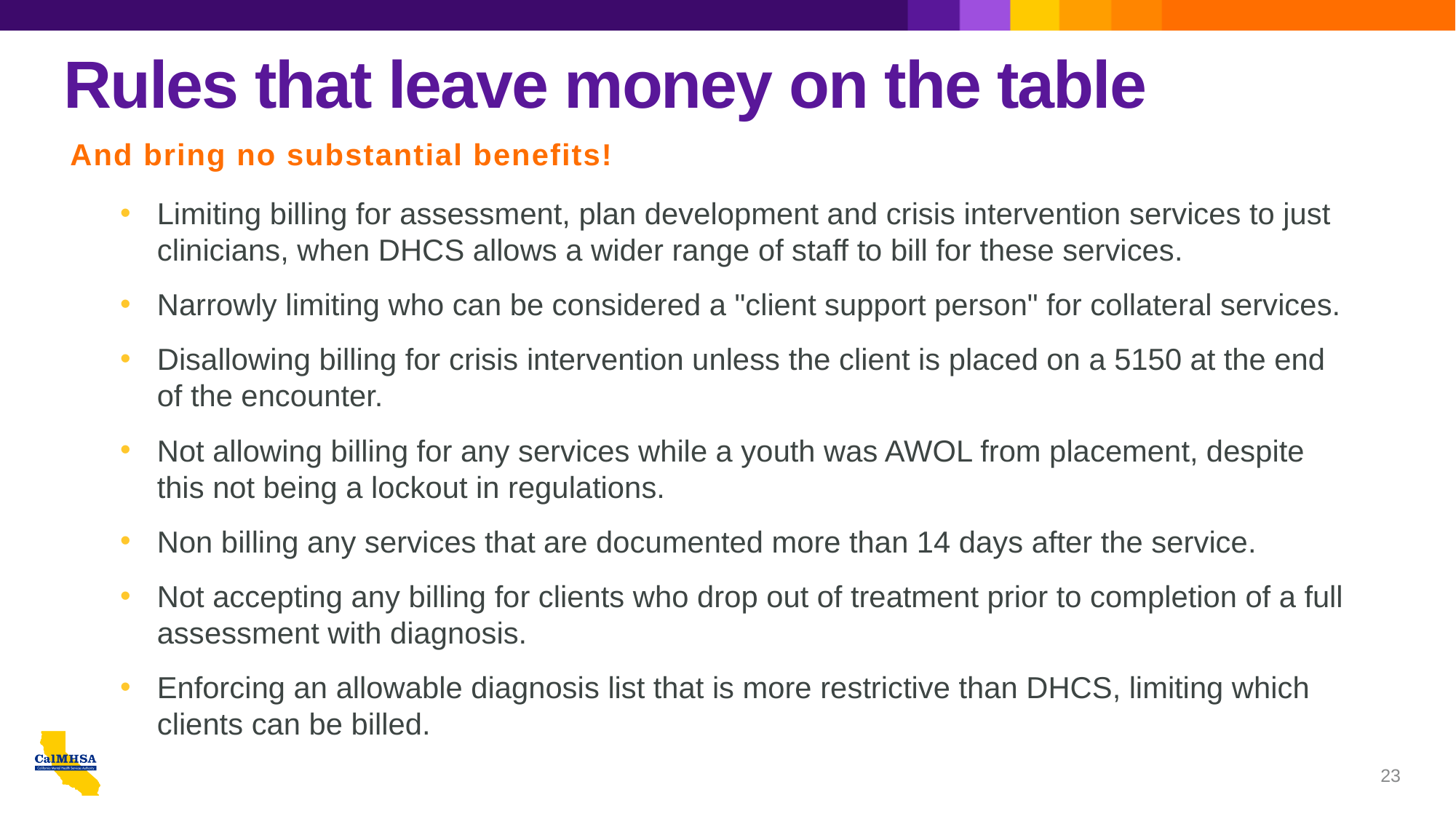

# Rules that leave money on the table
And bring no substantial benefits!
Limiting billing for assessment, plan development and crisis intervention services to just clinicians, when DHCS allows a wider range of staff to bill for these services.
Narrowly limiting who can be considered a "client support person" for collateral services.
Disallowing billing for crisis intervention unless the client is placed on a 5150 at the end of the encounter.
Not allowing billing for any services while a youth was AWOL from placement, despite this not being a lockout in regulations.
Non billing any services that are documented more than 14 days after the service.
Not accepting any billing for clients who drop out of treatment prior to completion of a full assessment with diagnosis.
Enforcing an allowable diagnosis list that is more restrictive than DHCS, limiting which clients can be billed.